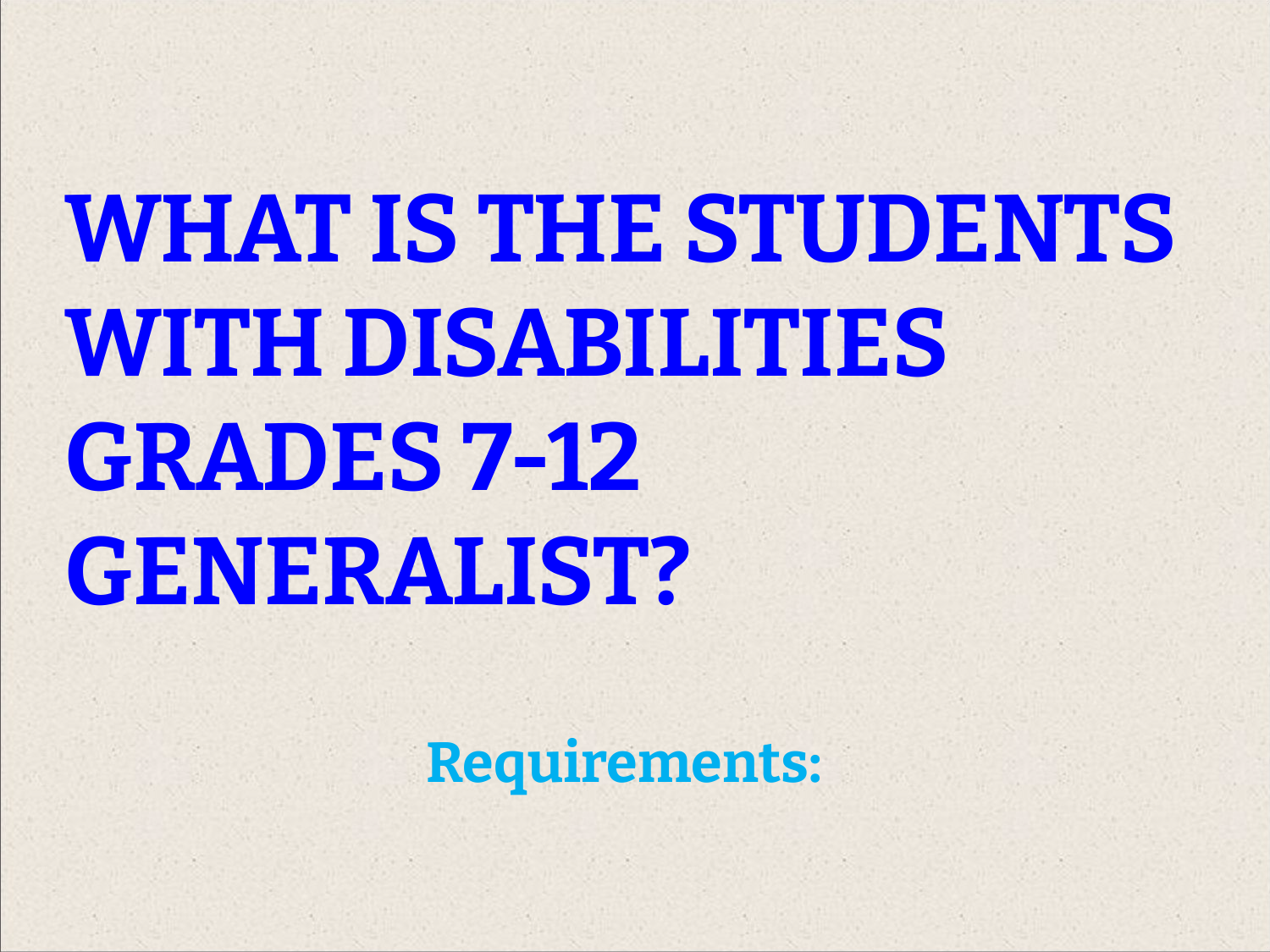

What is the Students with Disabilities Grades 7-12 Generalist?

Requirements: